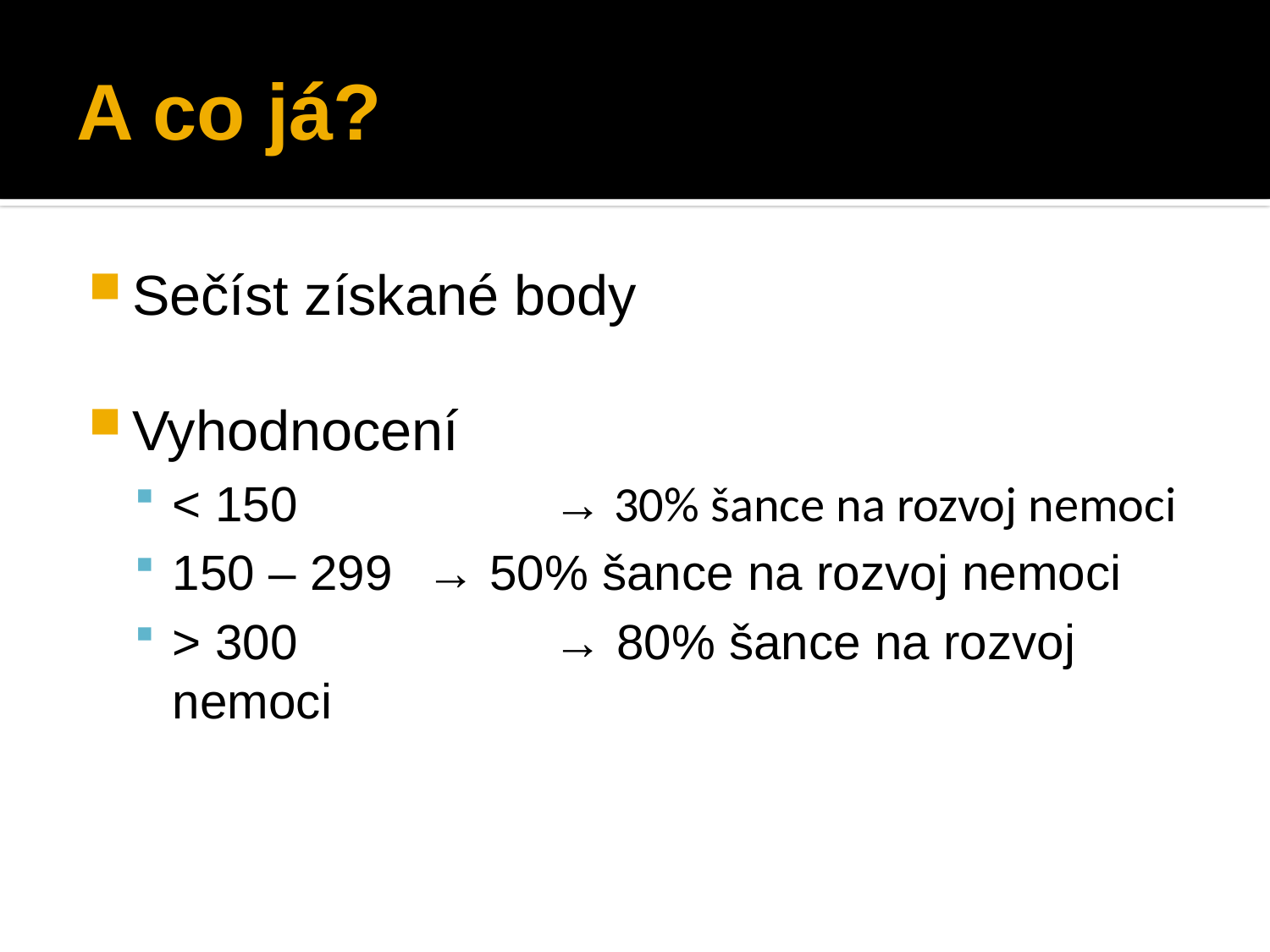

# A co já?
Sečíst získané body

Vyhodnocení
< 150 		→ 30% šance na rozvoj nemoci
150 – 299 	→ 50% šance na rozvoj nemoci
> 300 		→ 80% šance na rozvoj nemoci